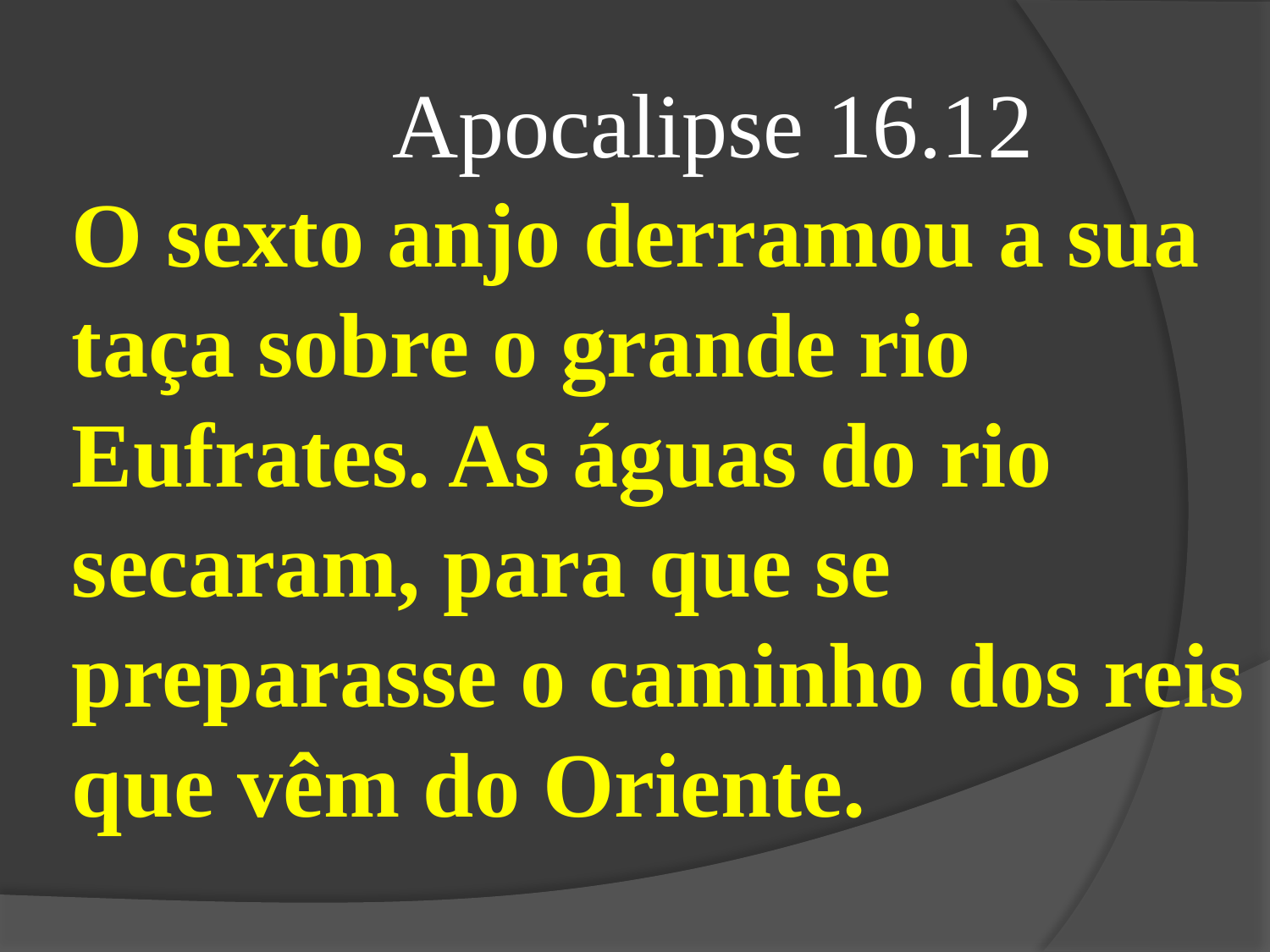

Apocalipse 16.12
O sexto anjo derramou a sua taça sobre o grande rio Eufrates. As águas do rio secaram, para que se preparasse o caminho dos reis que vêm do Oriente.